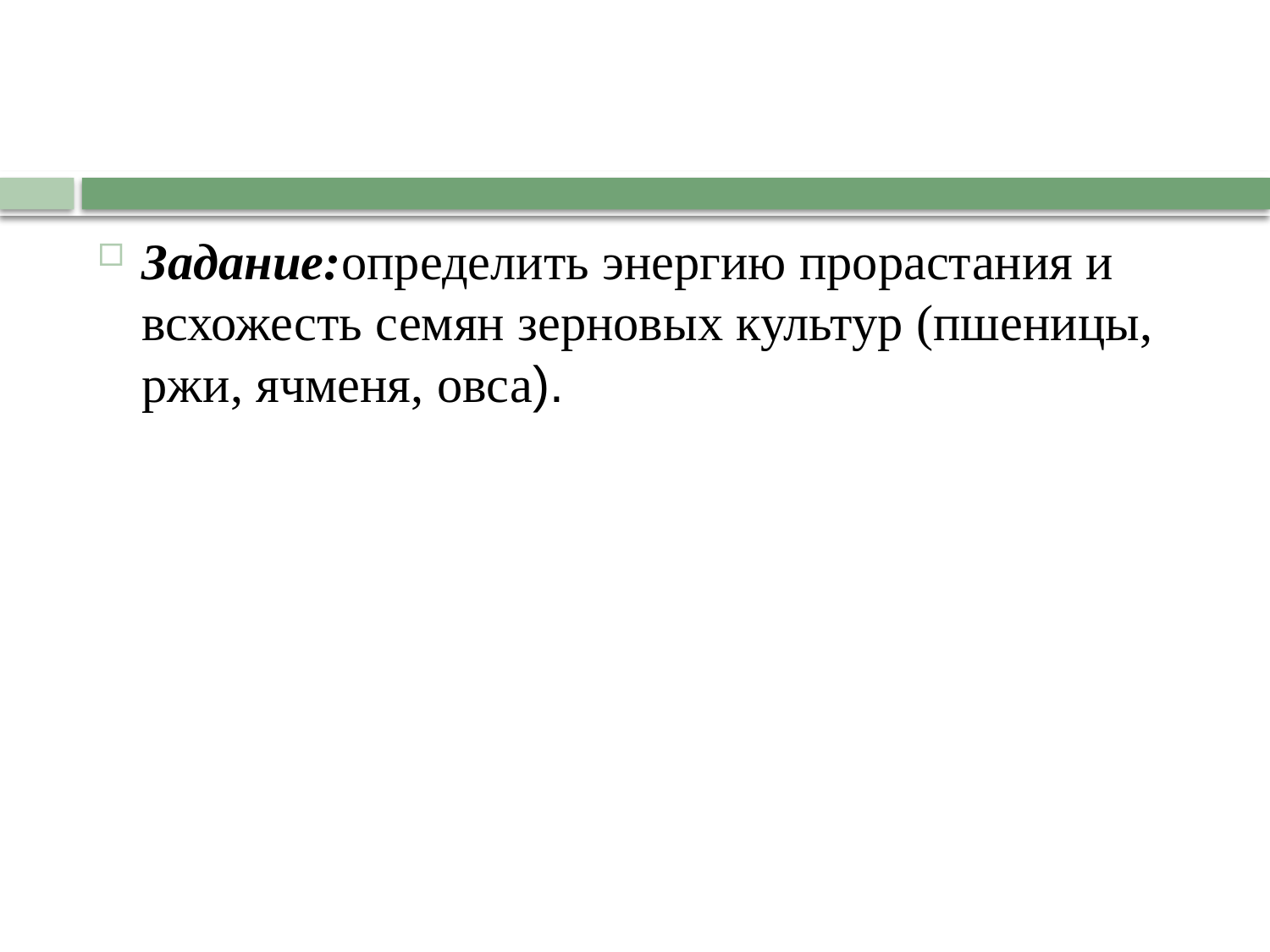

#
Задание:определить энергию прорастания и всхожесть семян зерновых культур (пшеницы, ржи, ячменя, овса).